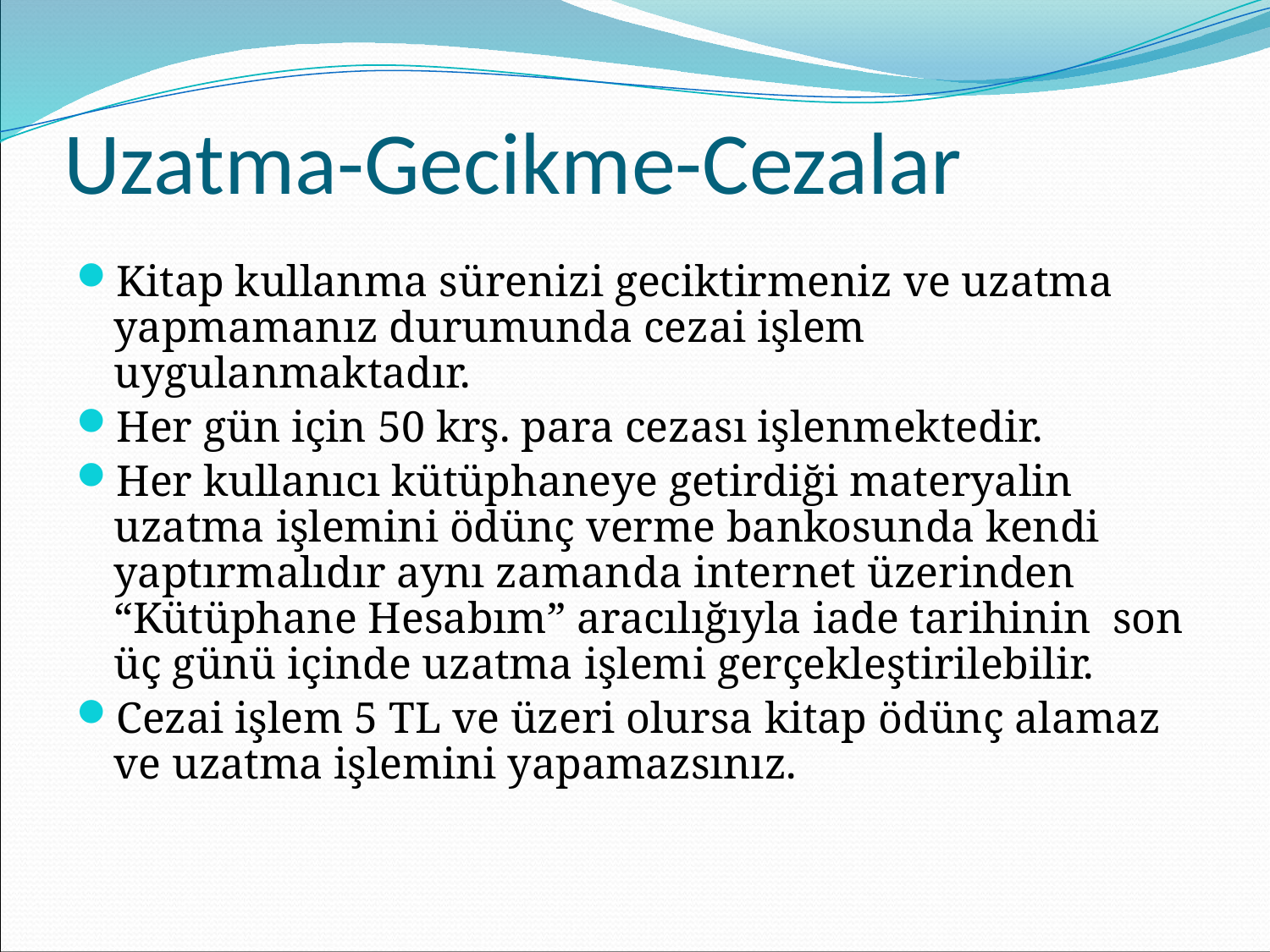

# Uzatma-Gecikme-Cezalar
Kitap kullanma sürenizi geciktirmeniz ve uzatma yapmamanız durumunda cezai işlem uygulanmaktadır.
Her gün için 50 krş. para cezası işlenmektedir.
Her kullanıcı kütüphaneye getirdiği materyalin uzatma işlemini ödünç verme bankosunda kendi yaptırmalıdır aynı zamanda internet üzerinden “Kütüphane Hesabım” aracılığıyla iade tarihinin  son üç günü içinde uzatma işlemi gerçekleştirilebilir.
Cezai işlem 5 TL ve üzeri olursa kitap ödünç alamaz ve uzatma işlemini yapamazsınız.